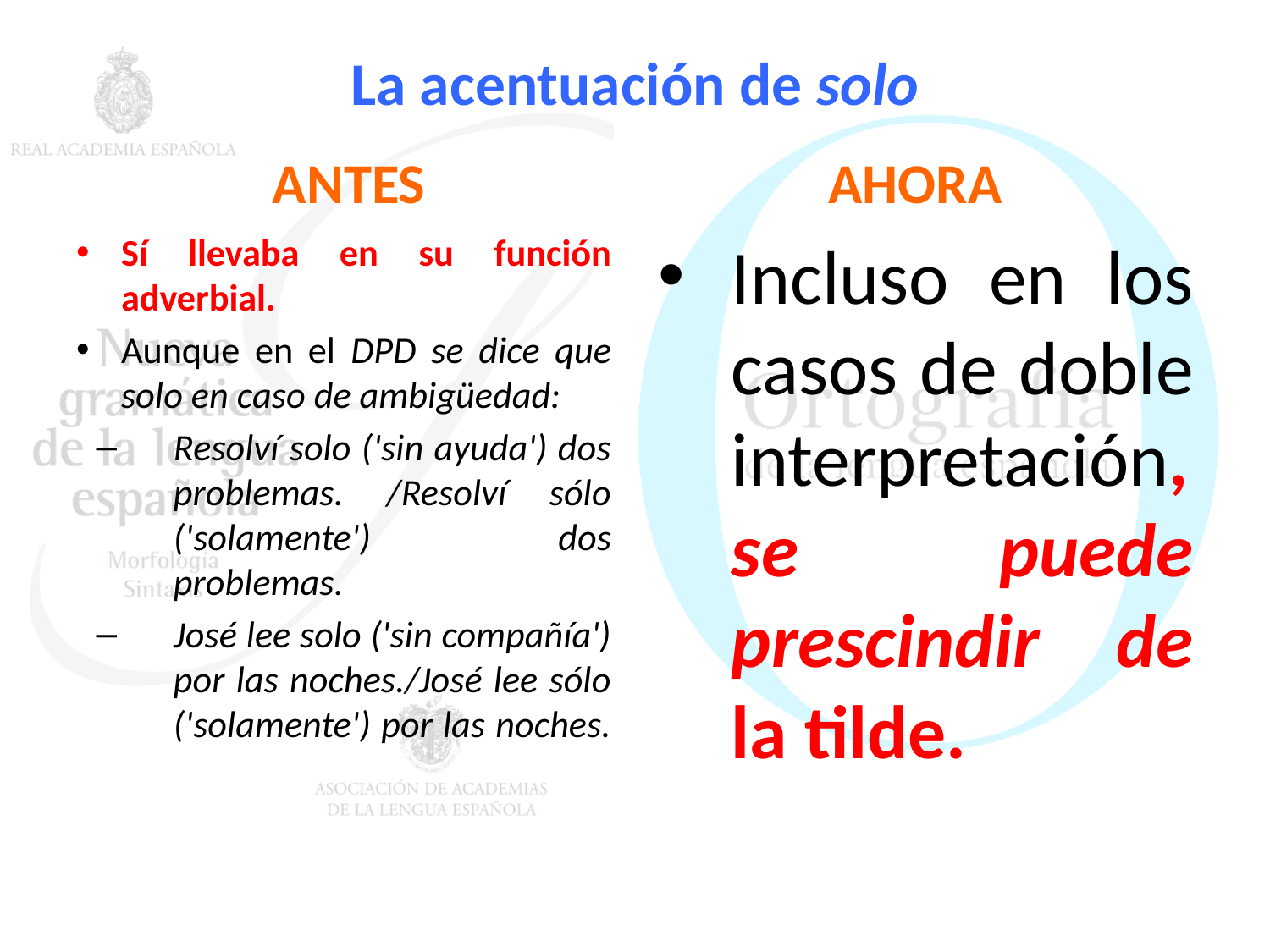

# La acentuación de solo
ANTES
AHORA
Sí llevaba en su función adverbial.
Aunque en el DPD se dice que solo en caso de ambigüedad:
Resolví solo ('sin ayuda') dos problemas. /Resolví sólo ('solamente') dos problemas.
José lee solo ('sin compañía') por las noches./José lee sólo ('solamente') por las noches.
Incluso en los casos de doble interpretación, se puede prescindir de la tilde.